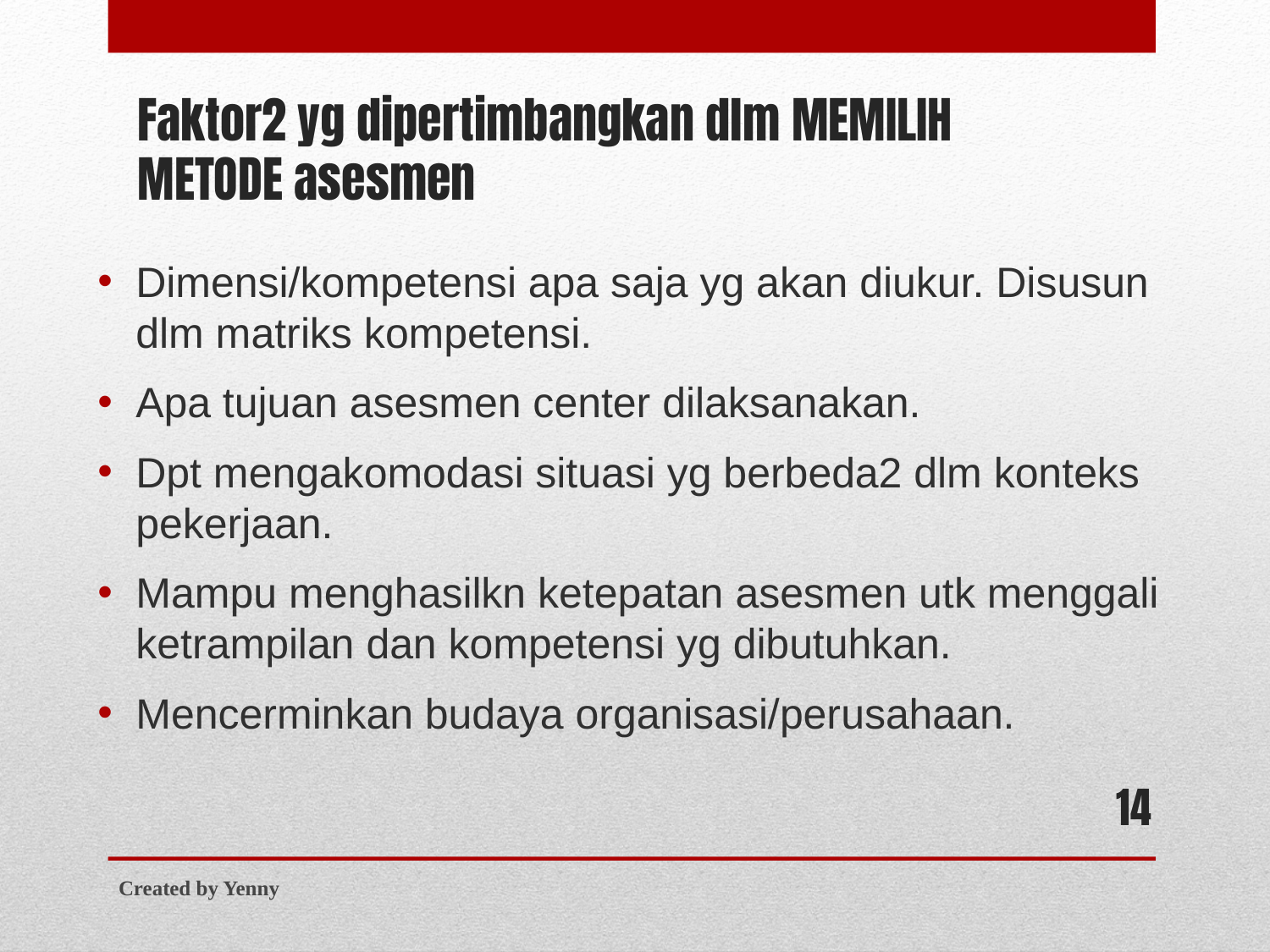

# Faktor2 yg dipertimbangkan dlm MEMILIH METODE asesmen
Dimensi/kompetensi apa saja yg akan diukur. Disusun dlm matriks kompetensi.
Apa tujuan asesmen center dilaksanakan.
Dpt mengakomodasi situasi yg berbeda2 dlm konteks pekerjaan.
Mampu menghasilkn ketepatan asesmen utk menggali ketrampilan dan kompetensi yg dibutuhkan.
Mencerminkan budaya organisasi/perusahaan.

14
Created by Yenny